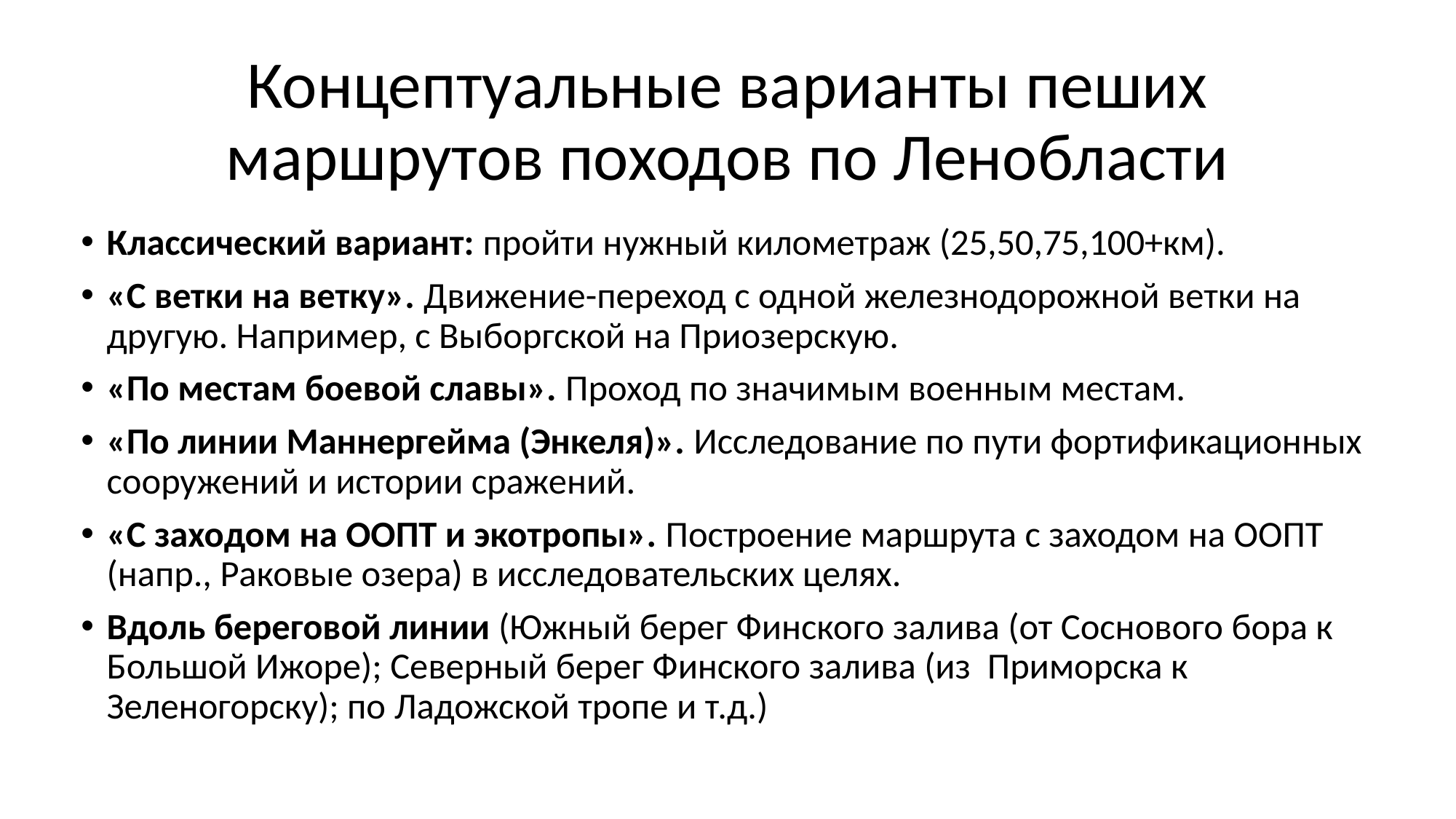

# Концептуальные варианты пеших маршрутов походов по Ленобласти
Классический вариант: пройти нужный километраж (25,50,75,100+км).
«С ветки на ветку». Движение-переход с одной железнодорожной ветки на другую. Например, с Выборгской на Приозерскую.
«По местам боевой славы». Проход по значимым военным местам.
«По линии Маннергейма (Энкеля)». Исследование по пути фортификационных сооружений и истории сражений.
«С заходом на ООПТ и экотропы». Построение маршрута с заходом на ООПТ (напр., Раковые озера) в исследовательских целях.
Вдоль береговой линии (Южный берег Финского залива (от Соснового бора к Большой Ижоре); Северный берег Финского залива (из  Приморска к Зеленогорску); по Ладожской тропе и т.д.)